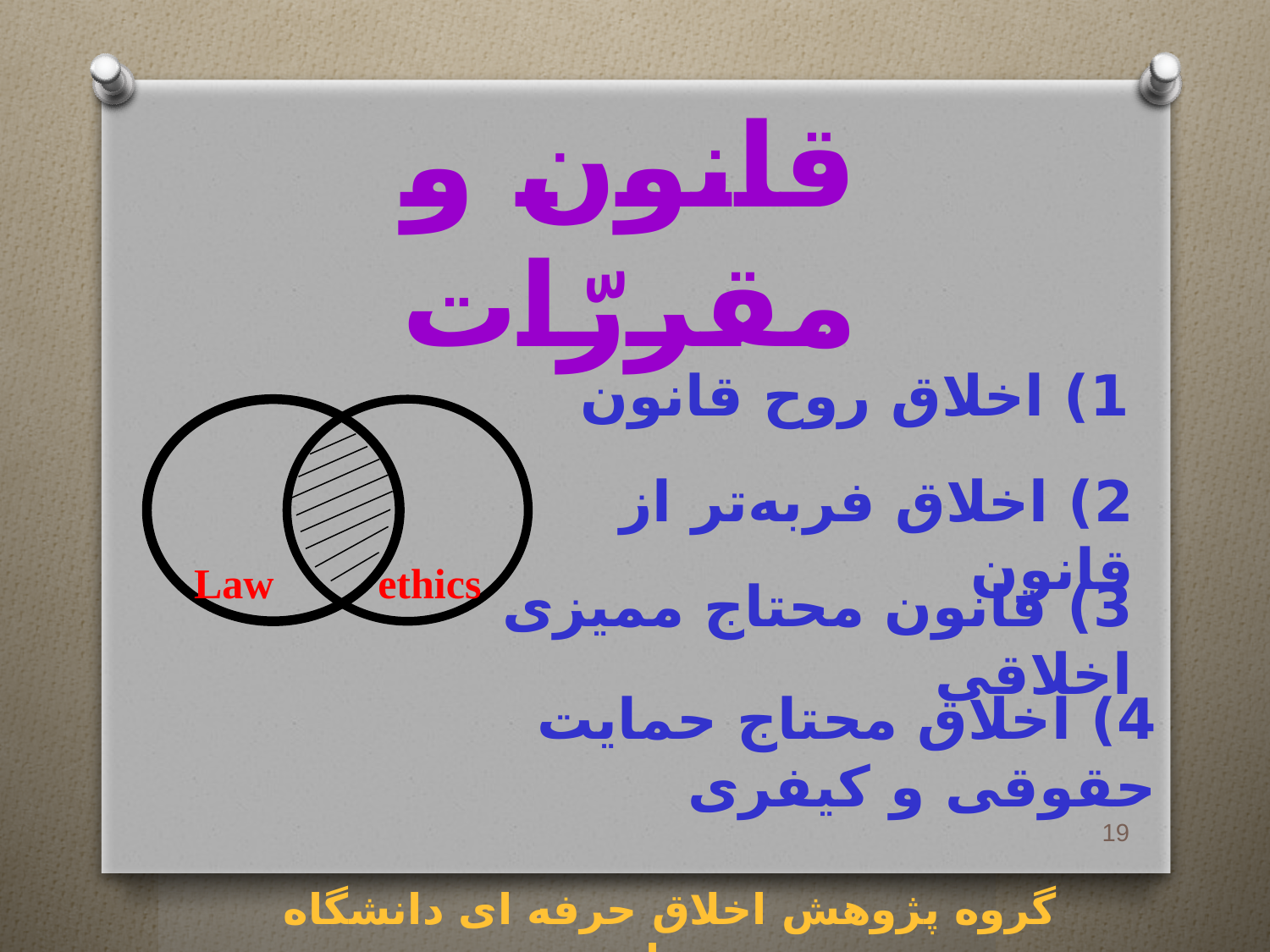

قانون و مقررّات
1) اخلاق روح قانون

Law
ethics

2) اخلاق فربه‌تر از قانون
3) قانون محتاج ممیزی اخلاقی
4) اخلاق محتاج حمایت حقوقی و کیفری
19
گروه پژوهش اخلاق حرفه ای دانشگاه تهران